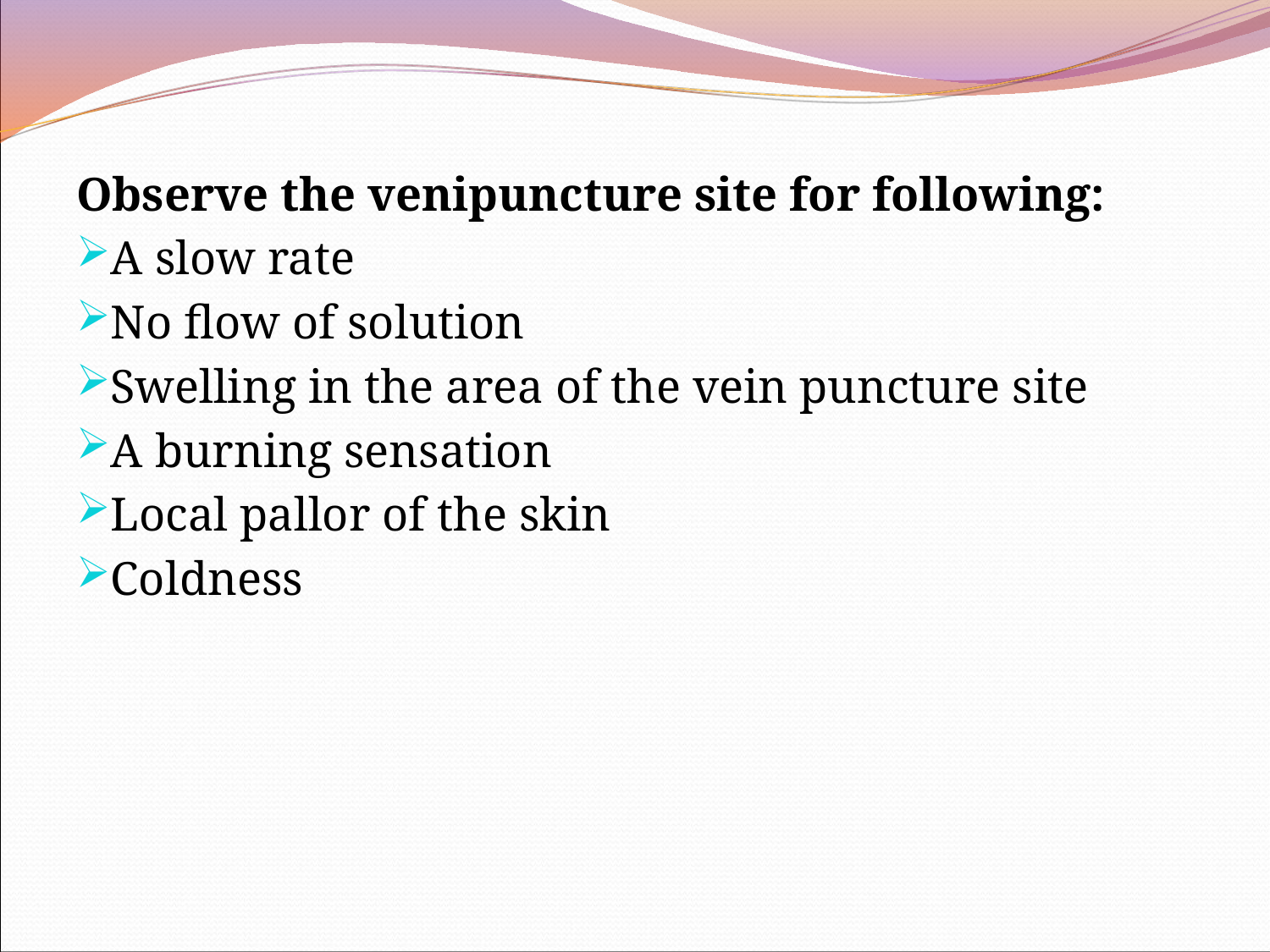

Observe the venipuncture site for following:
A slow rate
No flow of solution
Swelling in the area of the vein puncture site
A burning sensation
Local pallor of the skin
Coldness